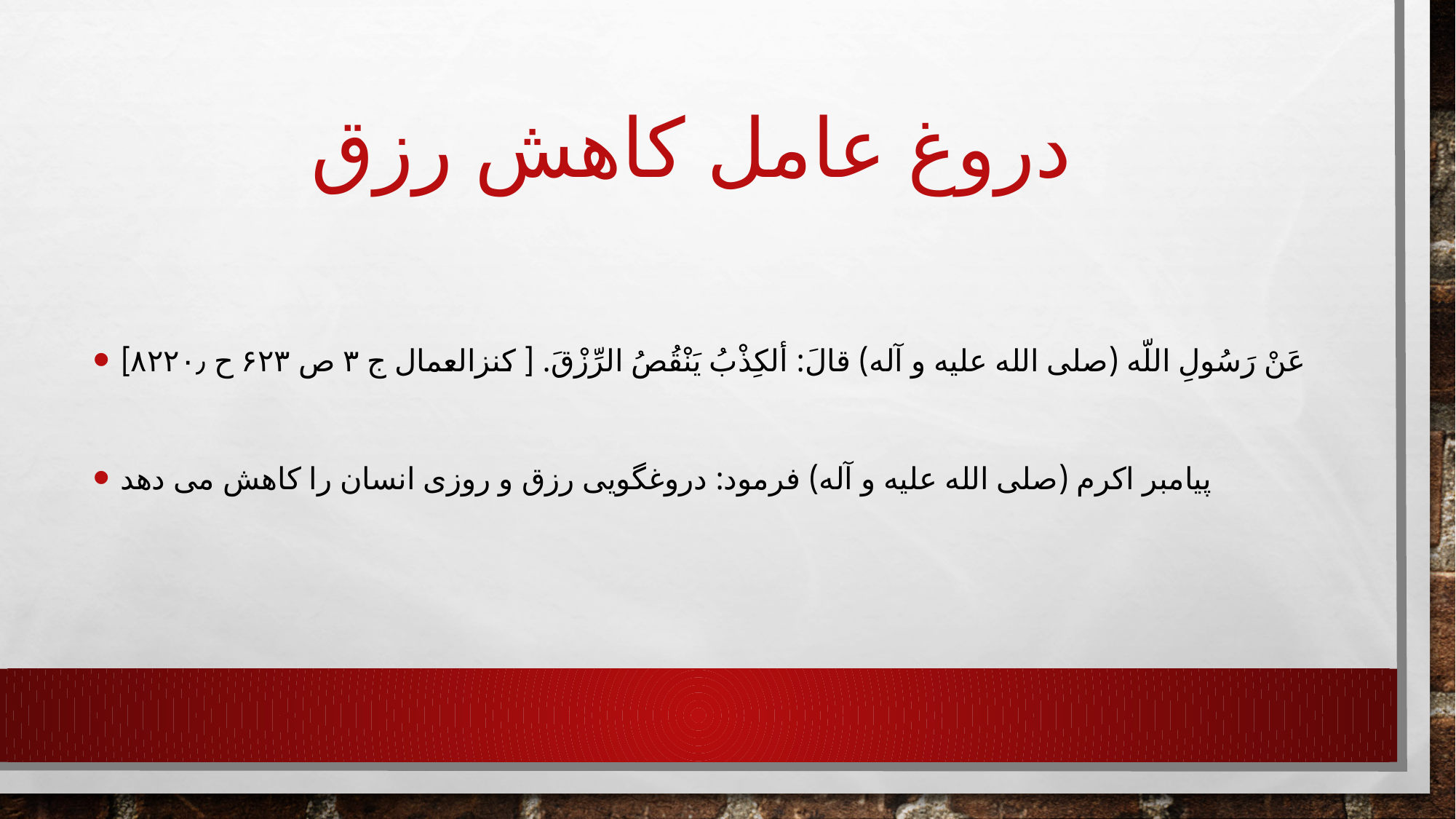

# دروغ عامل کاهش رزق
عَنْ رَسُولِ اللّه (صلی الله علیه و آله) قالَ: ألکِذْبُ یَنْقُصُ الرِّزْقَ. [ کنزالعمال ج ۳ ص ۶۲۳ ح ۸۲۲۰٫]

پیامبر اکرم (صلی الله علیه و آله) فرمود: دروغگویى رزق و روزى انسان را کاهش مى دهد